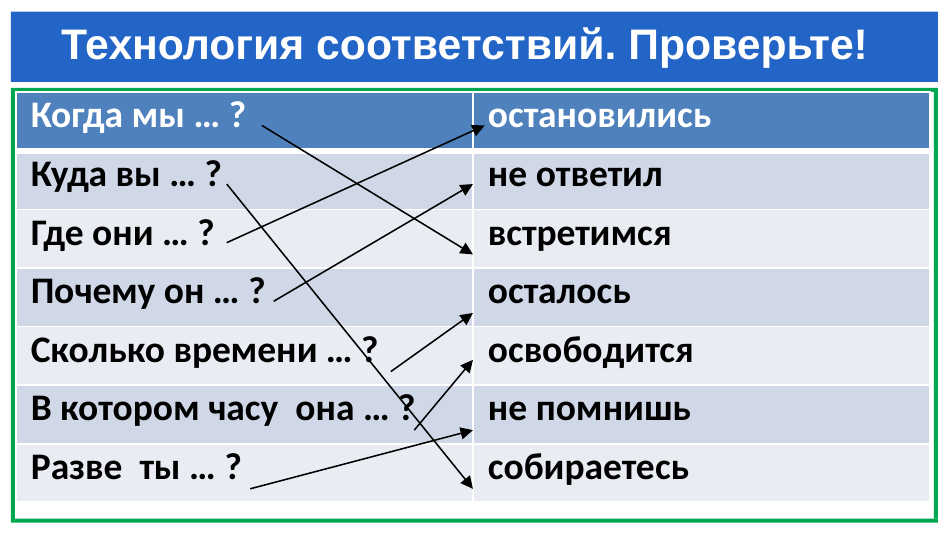

# Технология соответствий. Проверьте!
| Когда мы … ? | остановились |
| --- | --- |
| Куда вы … ? | не ответил |
| Где они … ? | встретимся |
| Почему он … ? | осталось |
| Сколько времени … ? | освободится |
| В котором часу она … ? | не помнишь |
| Разве ты … ? | собираетесь |